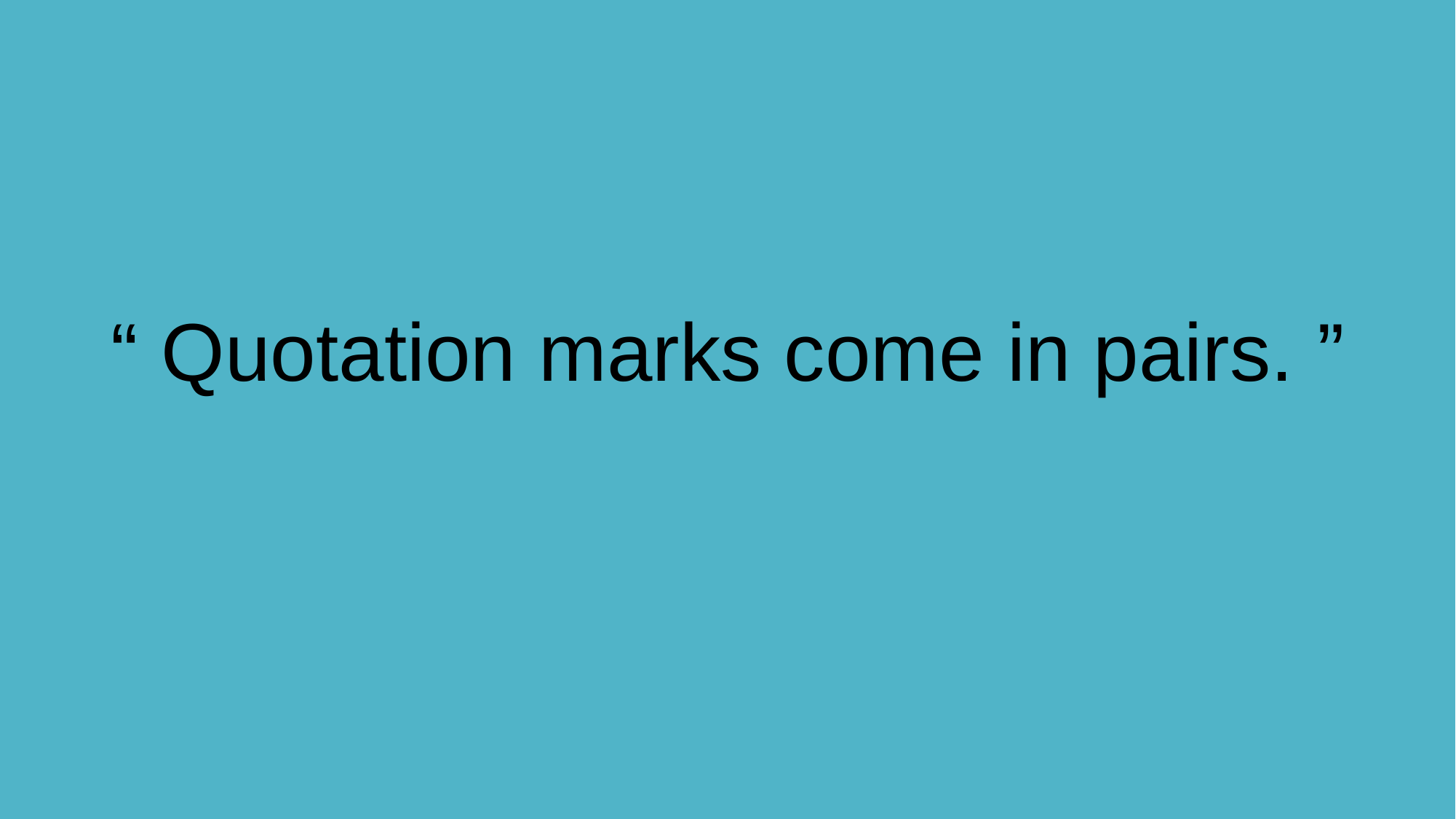

“Quotation marks come in pairs.”
“
”